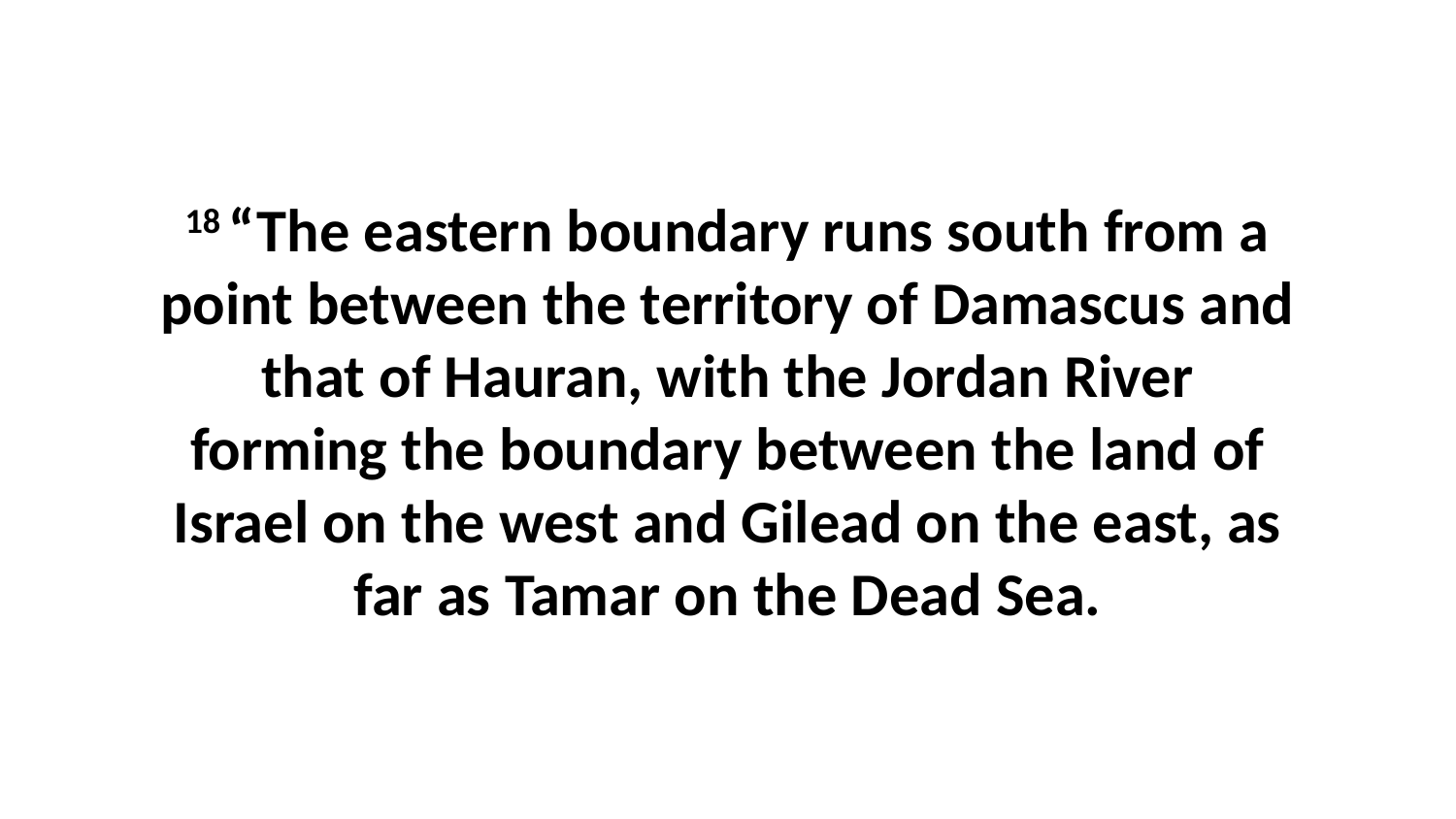

18 “The eastern boundary runs south from a point between the territory of Damascus and that of Hauran, with the Jordan River forming the boundary between the land of Israel on the west and Gilead on the east, as far as Tamar on the Dead Sea.